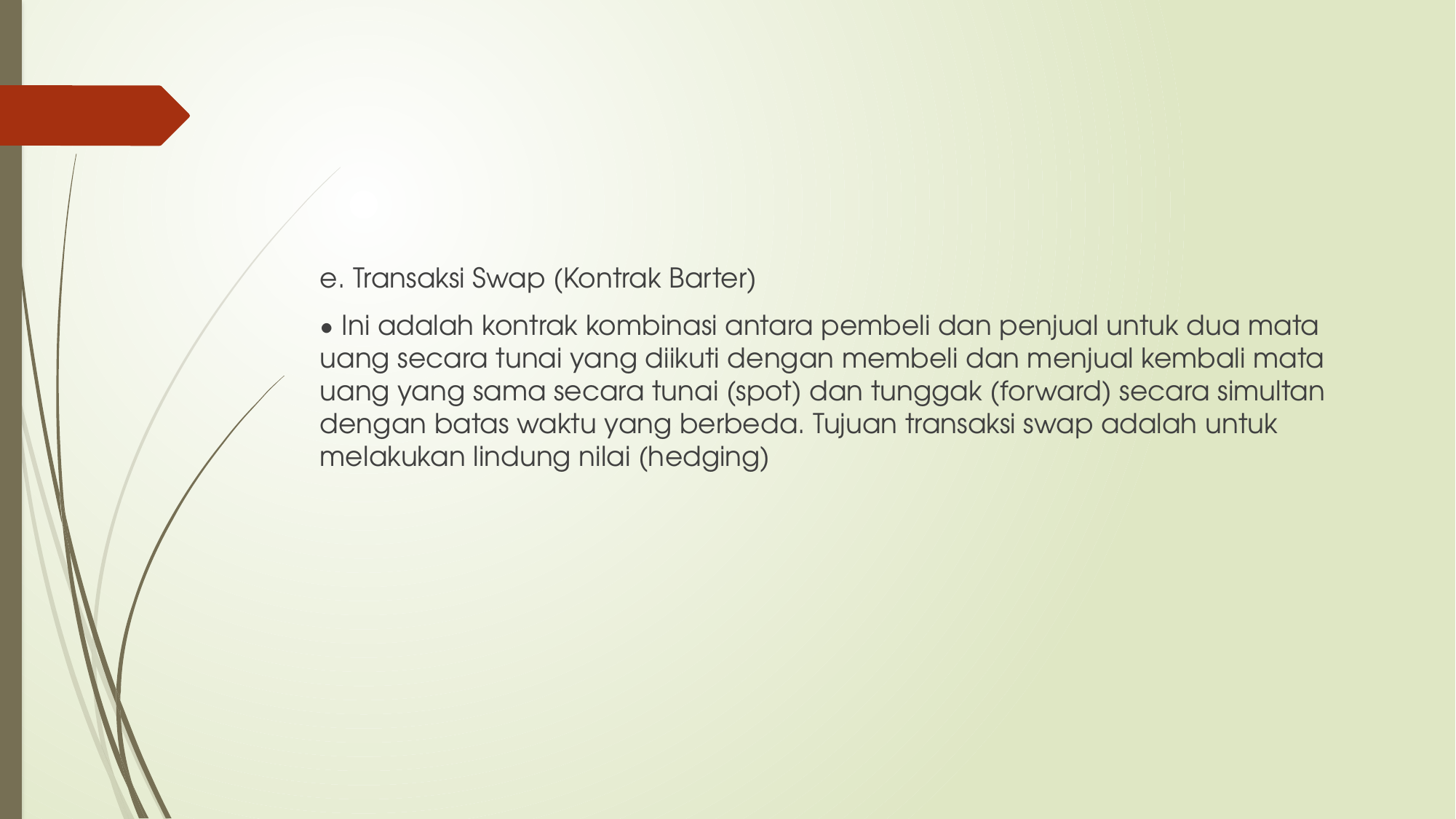

#
e. Transaksi Swap (Kontrak Barter)
• Ini adalah kontrak kombinasi antara pembeli dan penjual untuk dua mata uang secara tunai yang diikuti dengan membeli dan menjual kembali mata uang yang sama secara tunai (spot) dan tunggak (forward) secara simultan dengan batas waktu yang berbeda. Tujuan transaksi swap adalah untuk melakukan lindung nilai (hedging)